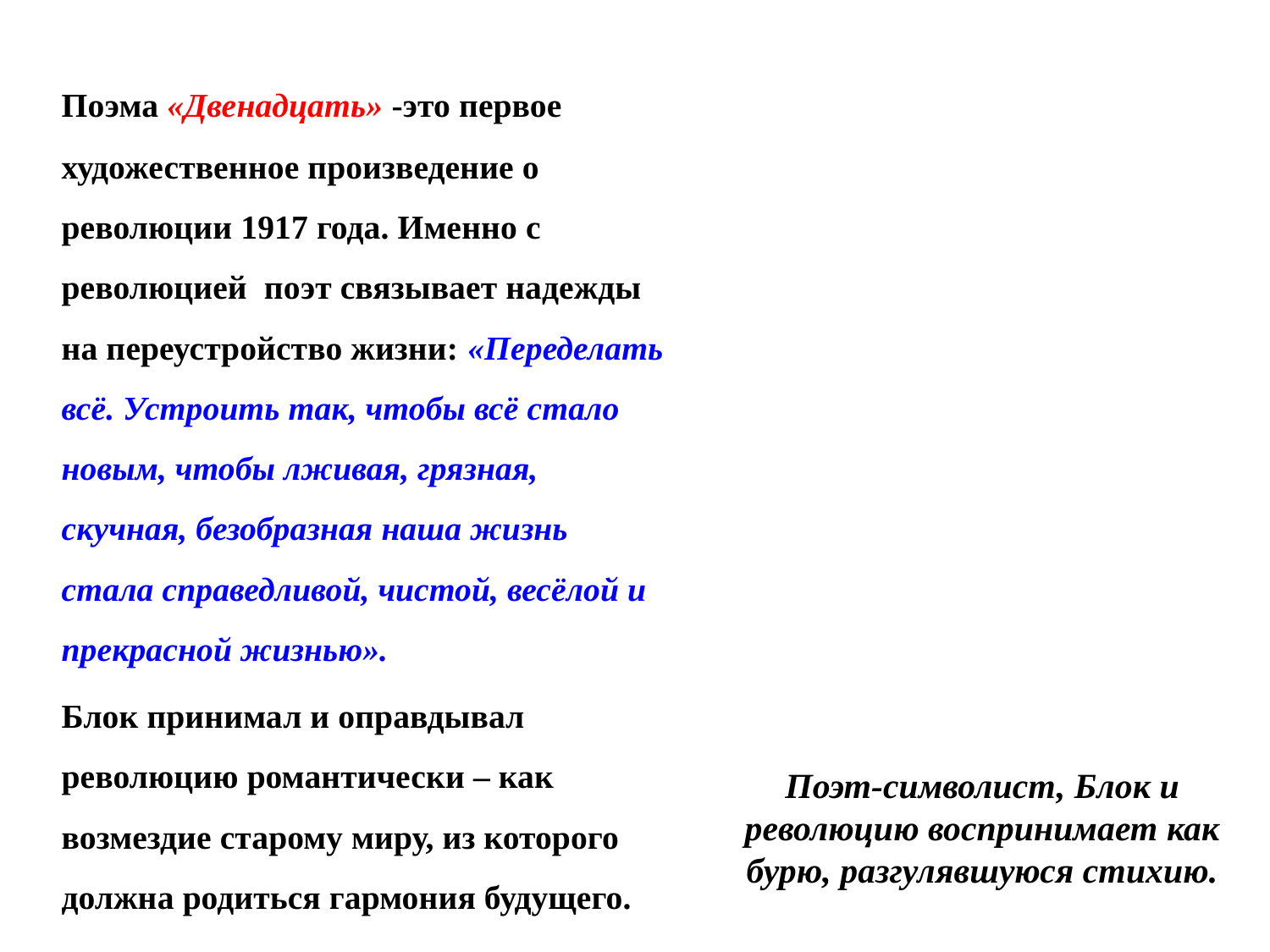

Поэма «Двенадцать» -это первое художественное произведение о революции 1917 года. Именно с революцией  поэт связывает надежды на переустройство жизни: «Переделать всё. Устроить так, чтобы всё стало новым, чтобы лживая, грязная, скучная, безобразная наша жизнь стала справедливой, чистой, весёлой и прекрасной жизнью».
		Блок принимал и оправдывал революцию романтически – как возмездие старому миру, из которого должна родиться гармония будущего.
# Поэт-символист, Блок и революцию воспринимает как бурю, разгулявшуюся стихию.